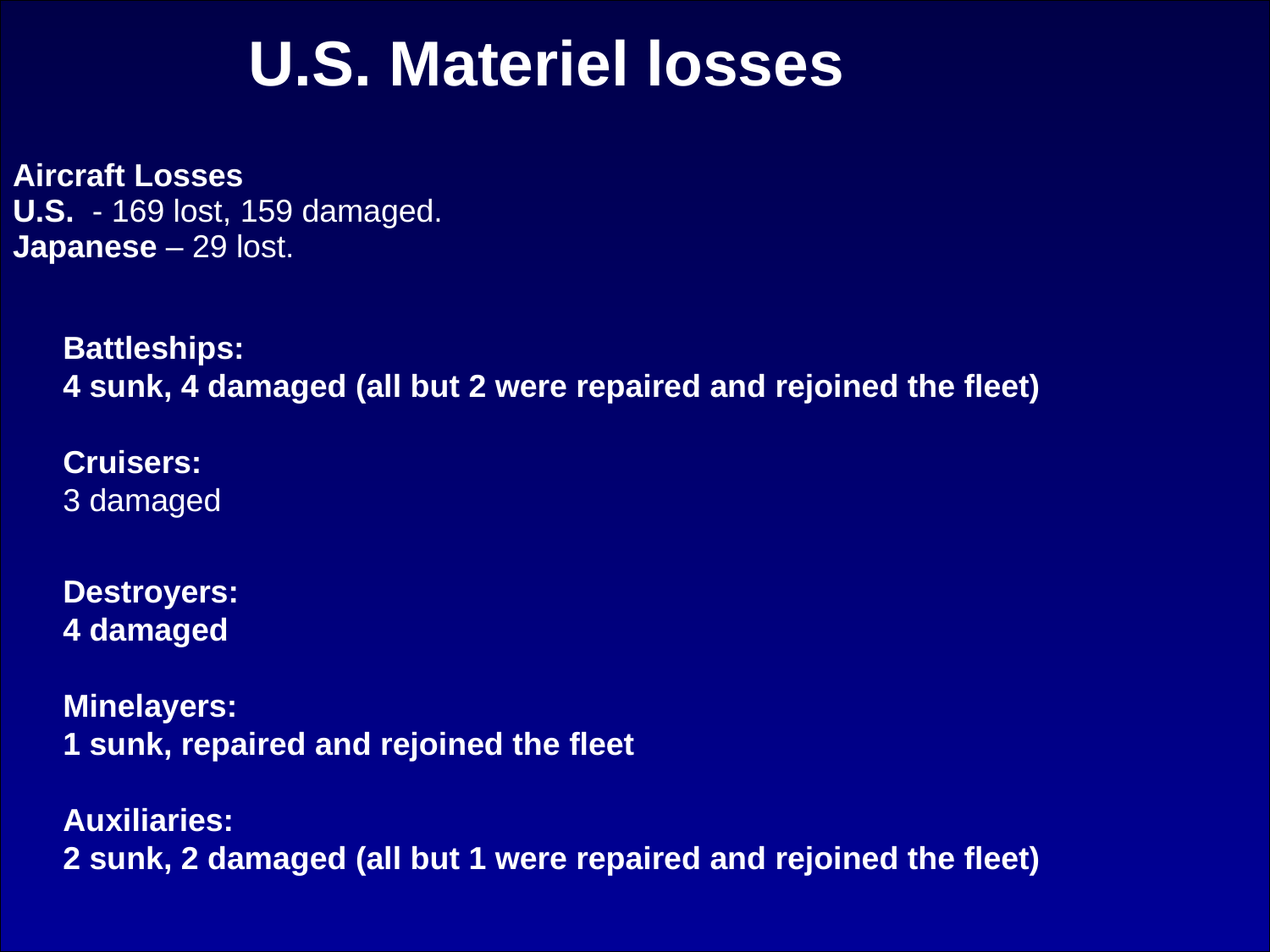

|  |
| --- |
| Aircraft Losses U.S. - 169 lost, 159 damaged. Japanese – 29 lost. |
U.S. Materiel losses
Battleships:
4 sunk, 4 damaged (all but 2 were repaired and rejoined the fleet)
Cruisers:
3 damaged
Destroyers:
4 damaged

Minelayers:
1 sunk, repaired and rejoined the fleet

Auxiliaries:
2 sunk, 2 damaged (all but 1 were repaired and rejoined the fleet)